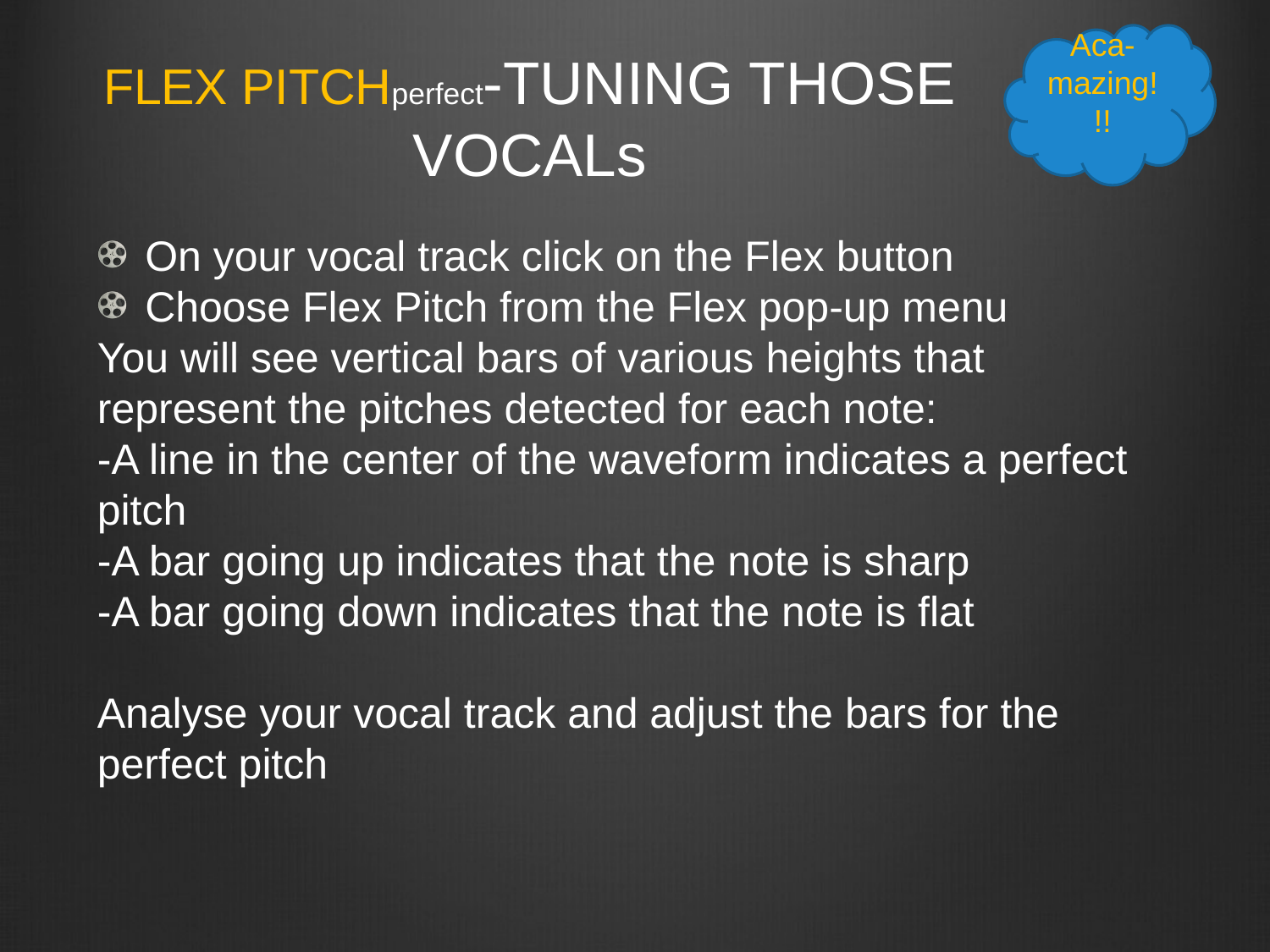

Aca-mazing!!!

# FLEX PITCHperfect-TUNING THOSE VOCALs
On your vocal track click on the Flex button
Choose Flex Pitch from the Flex pop-up menu
You will see vertical bars of various heights that represent the pitches detected for each note:
-A line in the center of the waveform indicates a perfect pitch
-A bar going up indicates that the note is sharp
-A bar going down indicates that the note is flat

Analyse your vocal track and adjust the bars for the perfect pitch